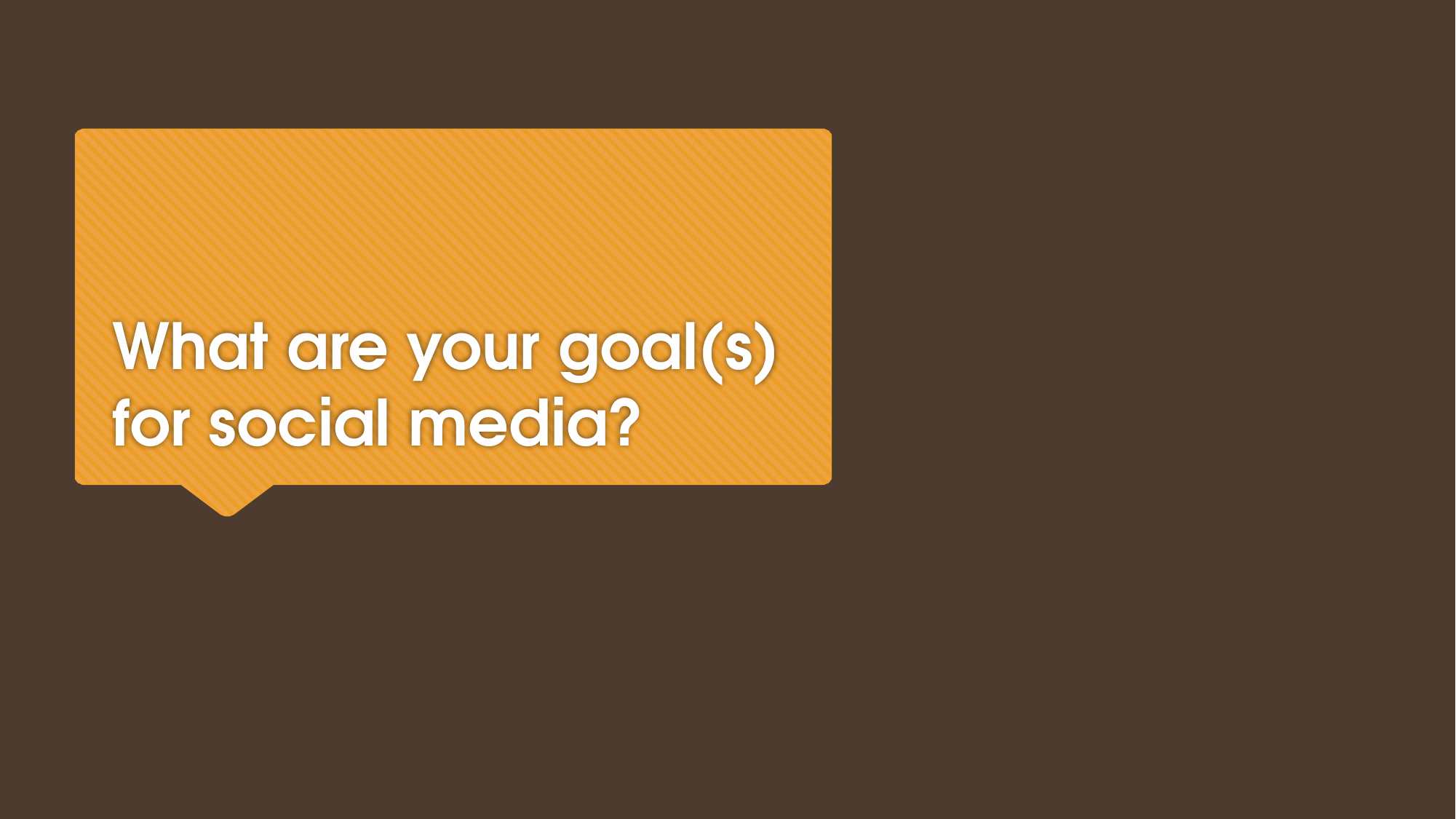

# What are your goal(s) for social media?